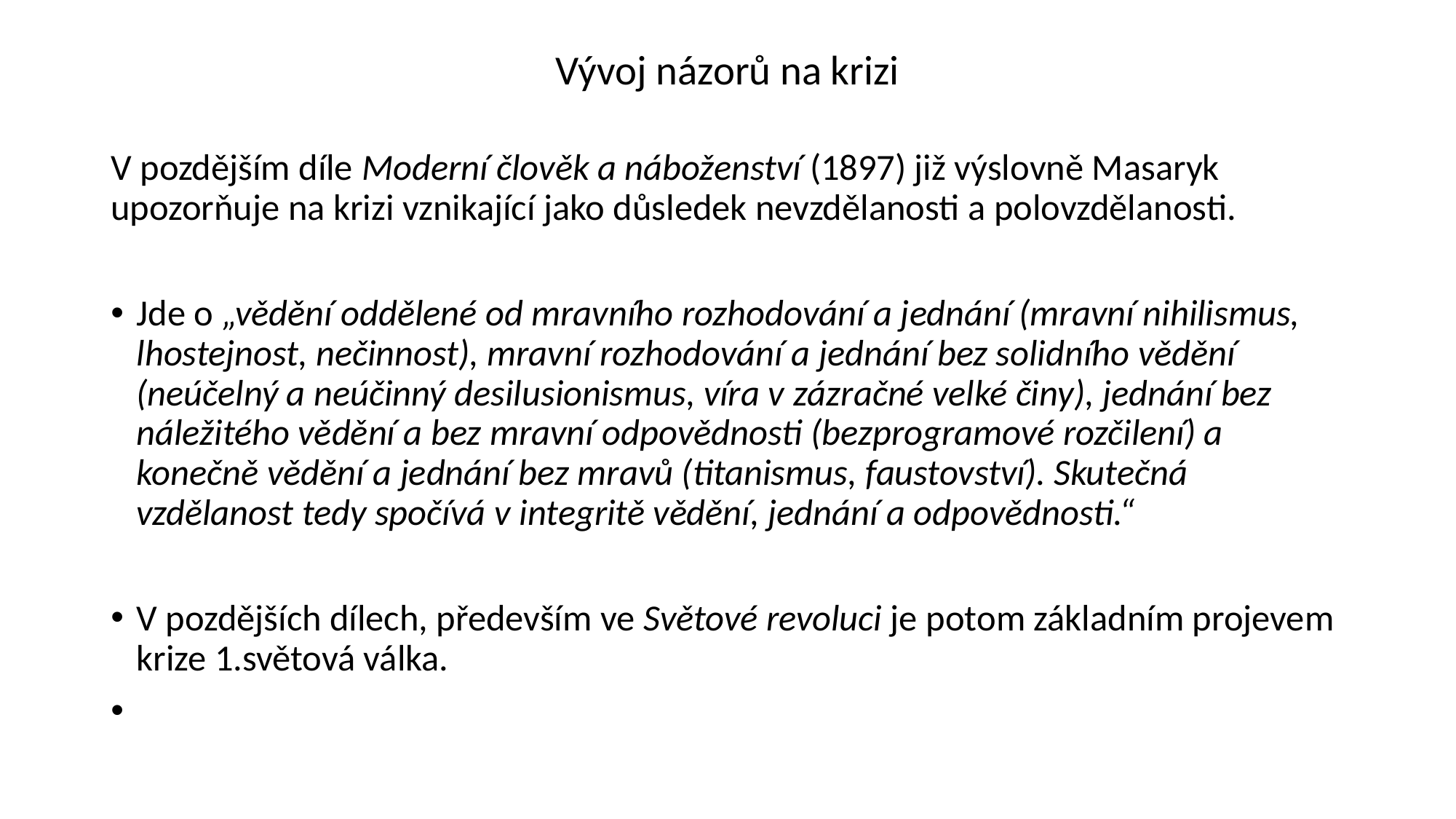

# Vývoj názorů na krizi
V pozdějším díle Moderní člověk a náboženství (1897) již výslovně Masaryk upozorňuje na krizi vznikající jako důsledek nevzdělanosti a polovzdělanosti.

Jde o „vědění oddělené od mravního rozhodování a jednání (mravní nihilismus, lhostejnost, nečinnost), mravní rozhodování a jednání bez solidního vědění (neúčelný a neúčinný desilusionismus, víra v zázračné velké činy), jednání bez náležitého vědění a bez mravní odpovědnosti (bezprogramové rozčilení) a konečně vědění a jednání bez mravů (titanismus, faustovství). Skutečná vzdělanost tedy spočívá v integritě vědění, jednání a odpovědnosti.“

V pozdějších dílech, především ve Světové revoluci je potom základním projevem krize 1.světová válka.